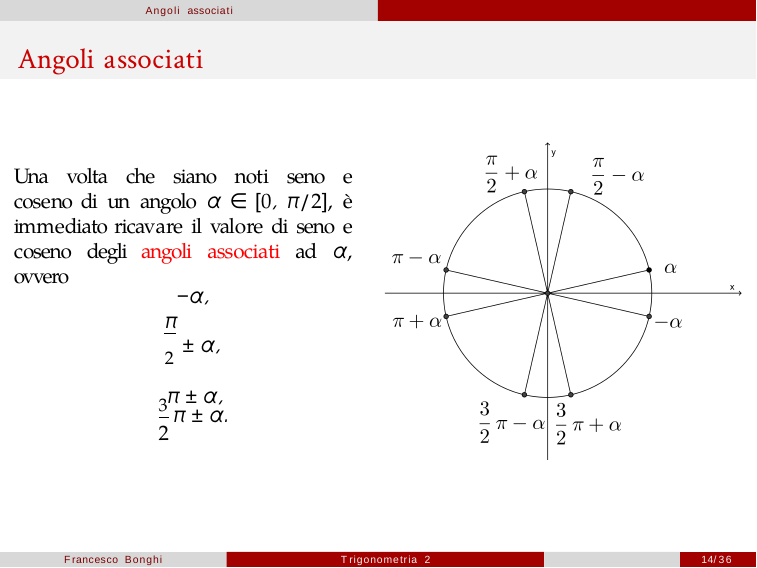

Angoli  associati

# Angoli associati

Una volta che siano noti seno e coseno di un angolo α ∈ [0, π/2], è immediato ricavare il valore di seno e coseno degli angoli associati ad α, ovvero
−α,
2  ± α,
π ± α,
π

3 π ± α.

2

Francesco  Bonghi
Trigonometria  2
14/36